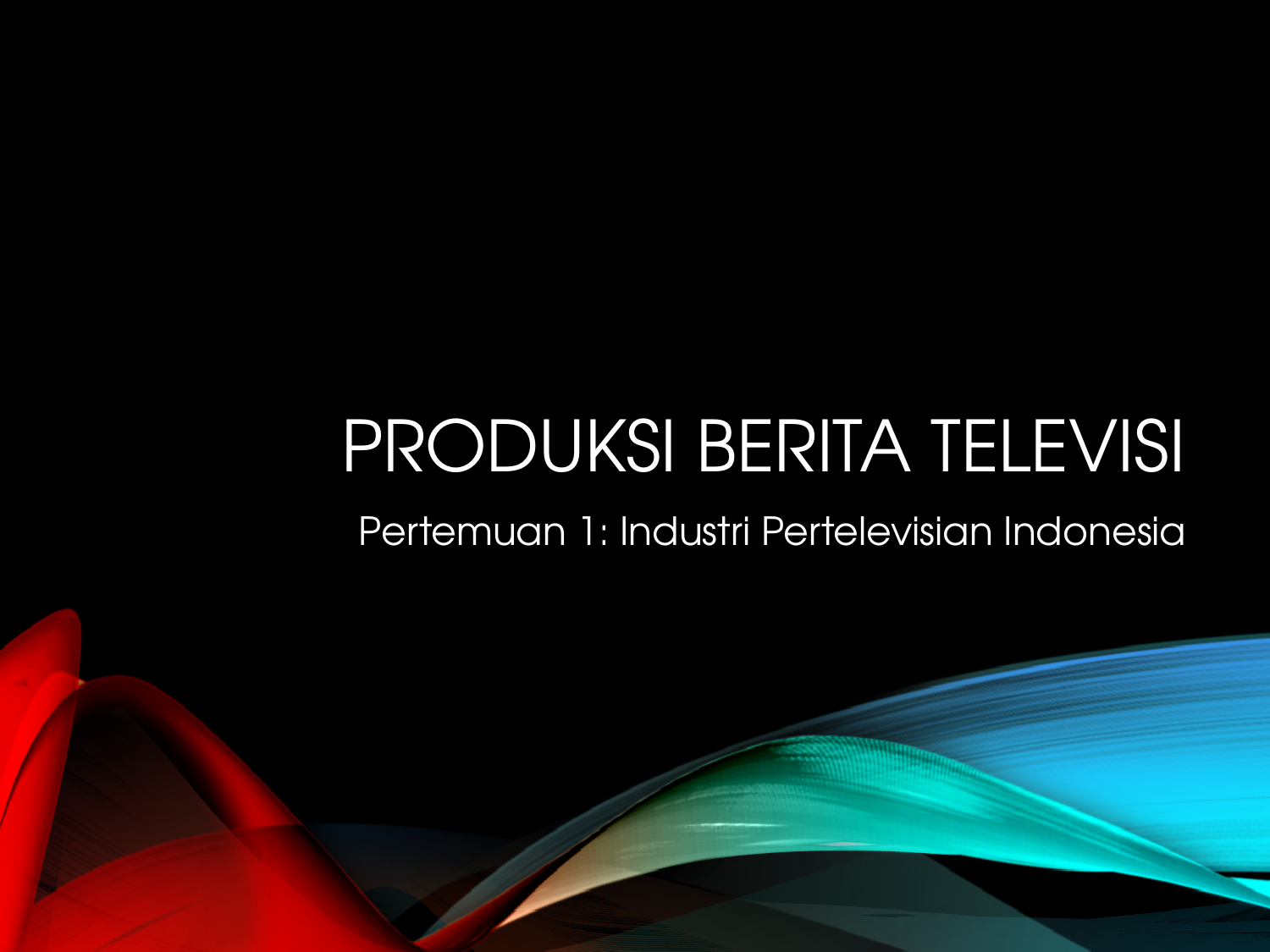

# Produksi berita televisi
Pertemuan 1: Industri Pertelevisian Indonesia